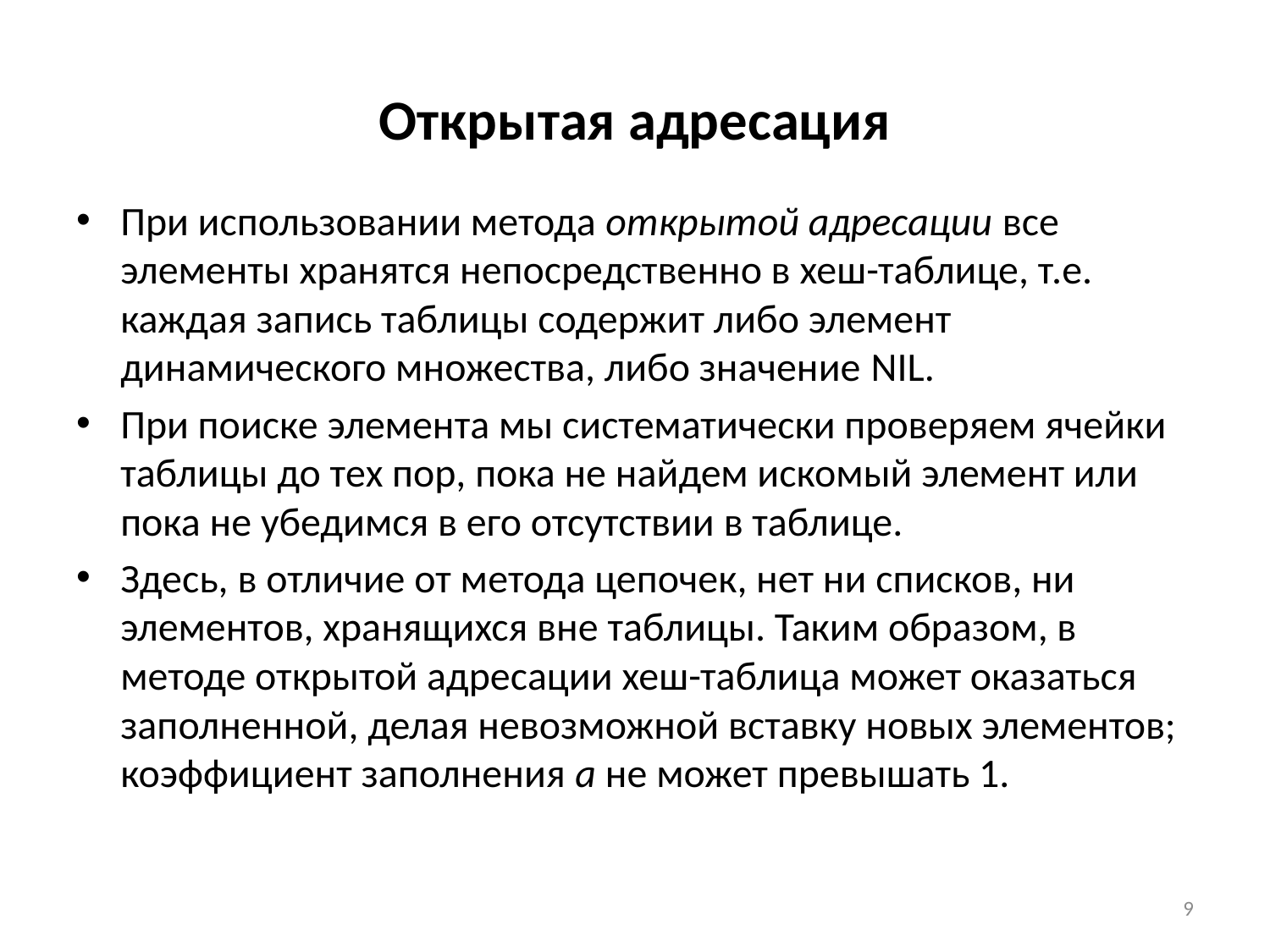

# Открытая адресация
При использовании метода открытой адресации все элементы хранятся непосредственно в хеш-таблице, т.е. каждая запись таблицы содержит либо элемент динамического множества, либо значение nil.
При поиске элемента мы систематически проверяем ячейки таблицы до тех пор, пока не найдем искомый элемент или пока не убедимся в его отсутствии в таблице.
Здесь, в отличие от метода цепочек, нет ни списков, ни элементов, хранящихся вне таблицы. Таким образом, в методе открытой адресации хеш-таблица может оказаться заполненной, делая невозможной вставку новых элементов; коэффициент заполнения а не может превышать 1.

9